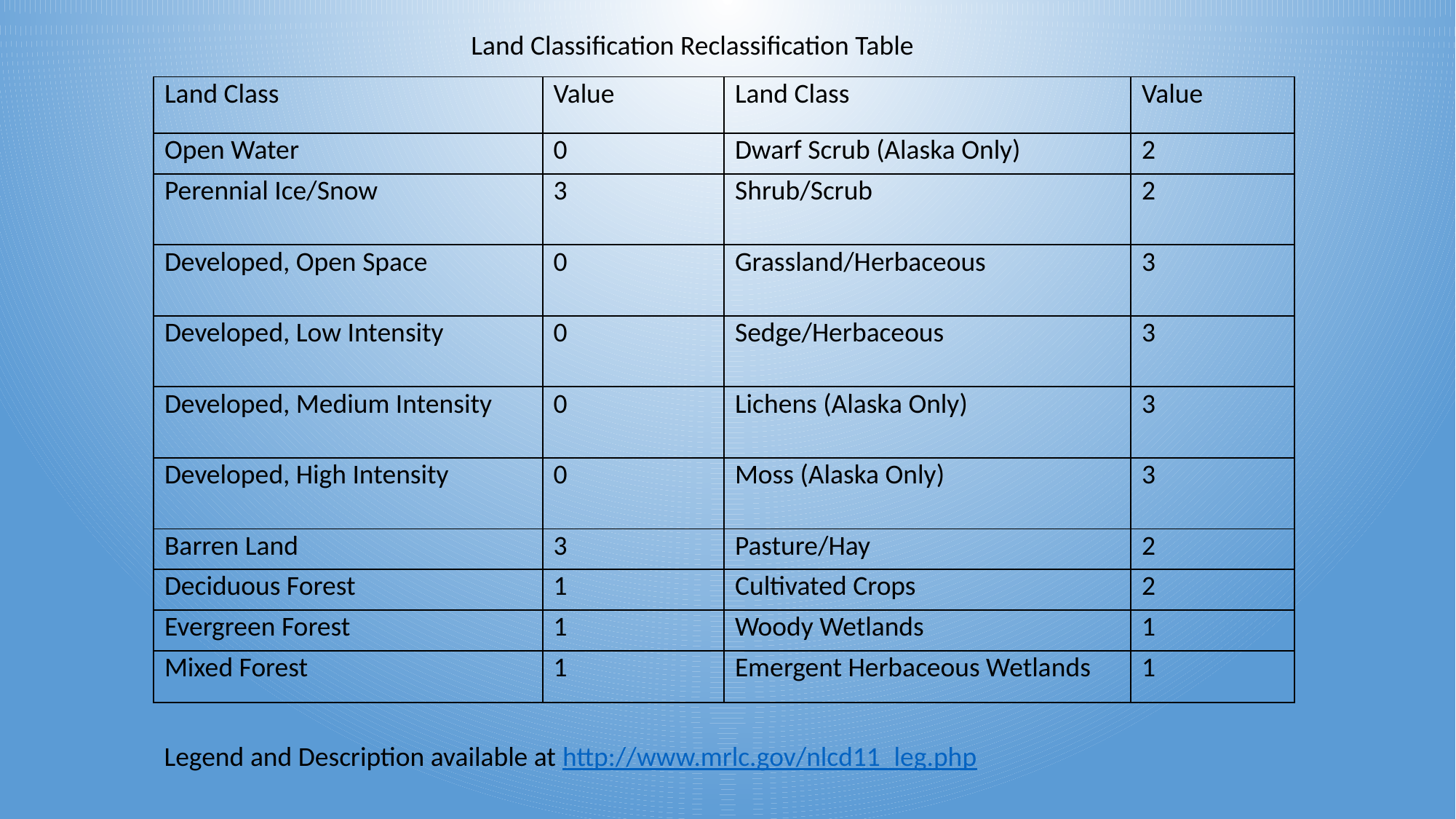

Land Classification Reclassification Table
| Land Class | Value | Land Class | Value |
| --- | --- | --- | --- |
| Open Water | 0 | Dwarf Scrub (Alaska Only) | 2 |
| Perennial Ice/Snow | 3 | Shrub/Scrub | 2 |
| Developed, Open Space | 0 | Grassland/Herbaceous | 3 |
| Developed, Low Intensity | 0 | Sedge/Herbaceous | 3 |
| Developed, Medium Intensity | 0 | Lichens (Alaska Only) | 3 |
| Developed, High Intensity | 0 | Moss (Alaska Only) | 3 |
| Barren Land | 3 | Pasture/Hay | 2 |
| Deciduous Forest | 1 | Cultivated Crops | 2 |
| Evergreen Forest | 1 | Woody Wetlands | 1 |
| Mixed Forest | 1 | Emergent Herbaceous Wetlands | 1 |
Legend and Description available at http://www.mrlc.gov/nlcd11_leg.php